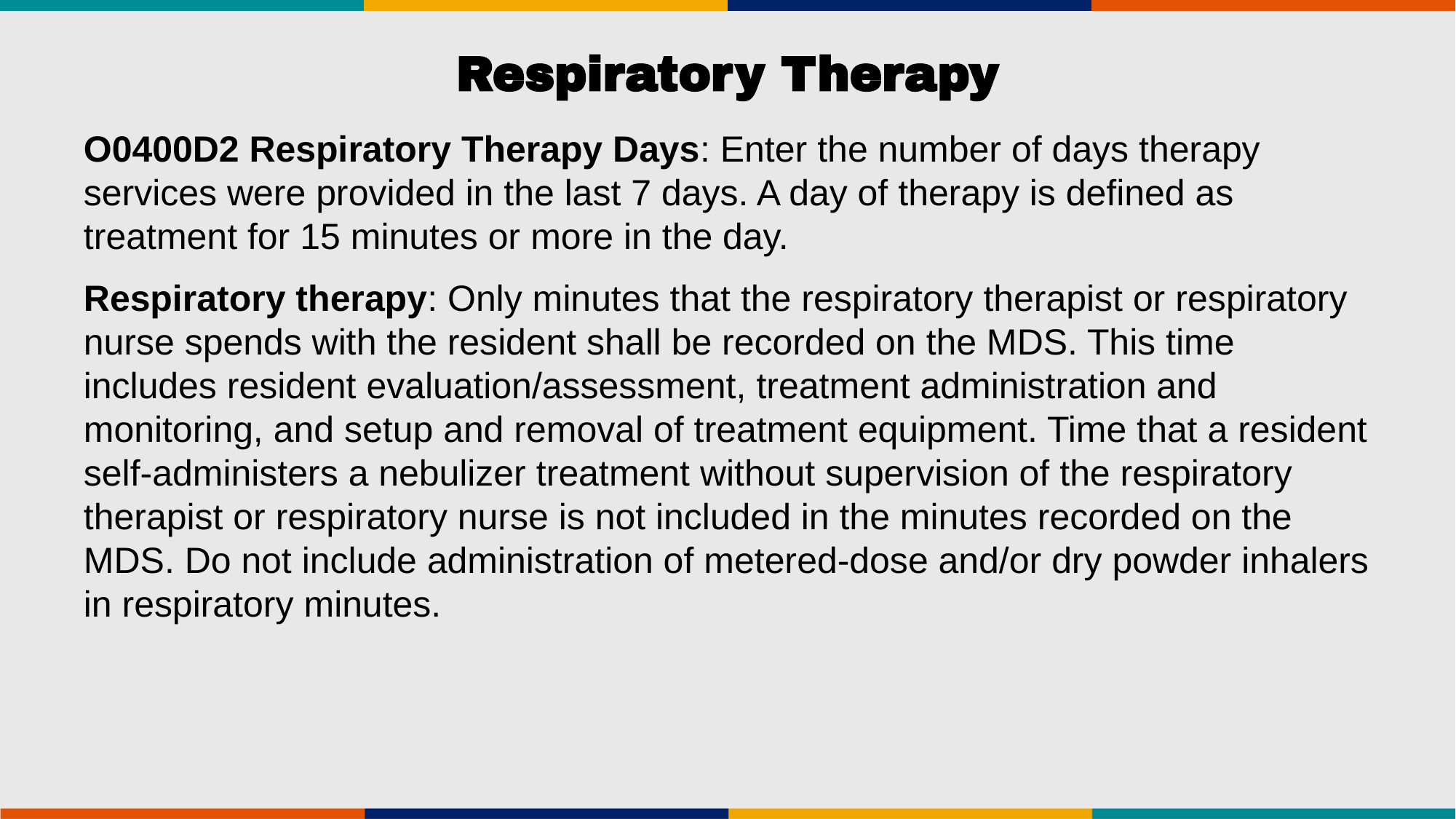

# Respiratory Therapy
O0400D2 Respiratory Therapy Days: Enter the number of days therapy services were provided in the last 7 days. A day of therapy is defined as treatment for 15 minutes or more in the day.
Respiratory therapy: Only minutes that the respiratory therapist or respiratory nurse spends with the resident shall be recorded on the MDS. This time includes resident evaluation/assessment, treatment administration and monitoring, and setup and removal of treatment equipment. Time that a resident self-administers a nebulizer treatment without supervision of the respiratory therapist or respiratory nurse is not included in the minutes recorded on the MDS. Do not include administration of metered-dose and/or dry powder inhalers in respiratory minutes.